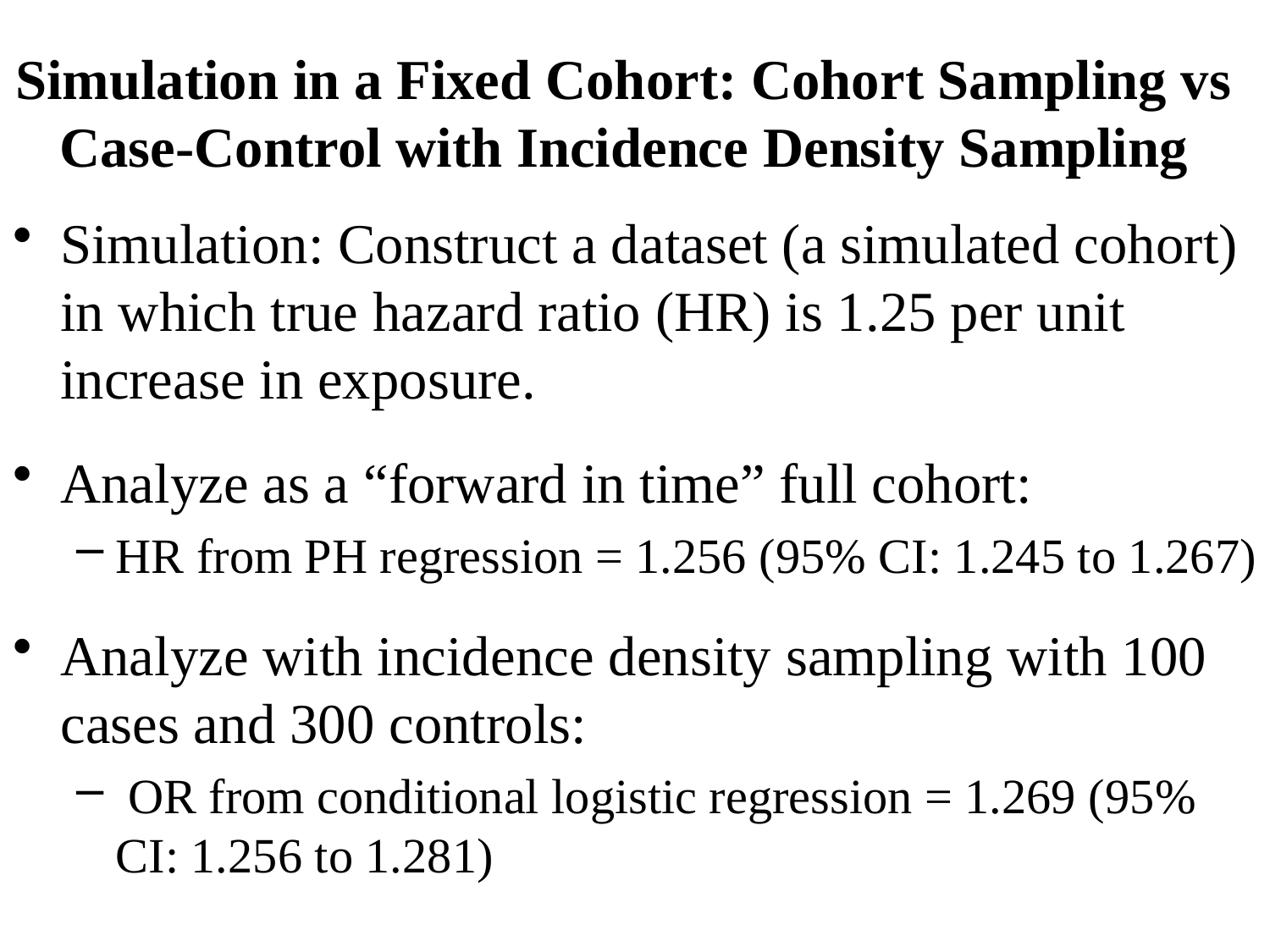

# Simulation in a Fixed Cohort: Cohort Sampling vs Case-Control with Incidence Density Sampling
Simulation: Construct a dataset (a simulated cohort) in which true hazard ratio (HR) is 1.25 per unit increase in exposure.

Analyze as a “forward in time” full cohort:
HR from PH regression = 1.256 (95% CI: 1.245 to 1.267)

Analyze with incidence density sampling with 100 cases and 300 controls:
 OR from conditional logistic regression = 1.269 (95% CI: 1.256 to 1.281)